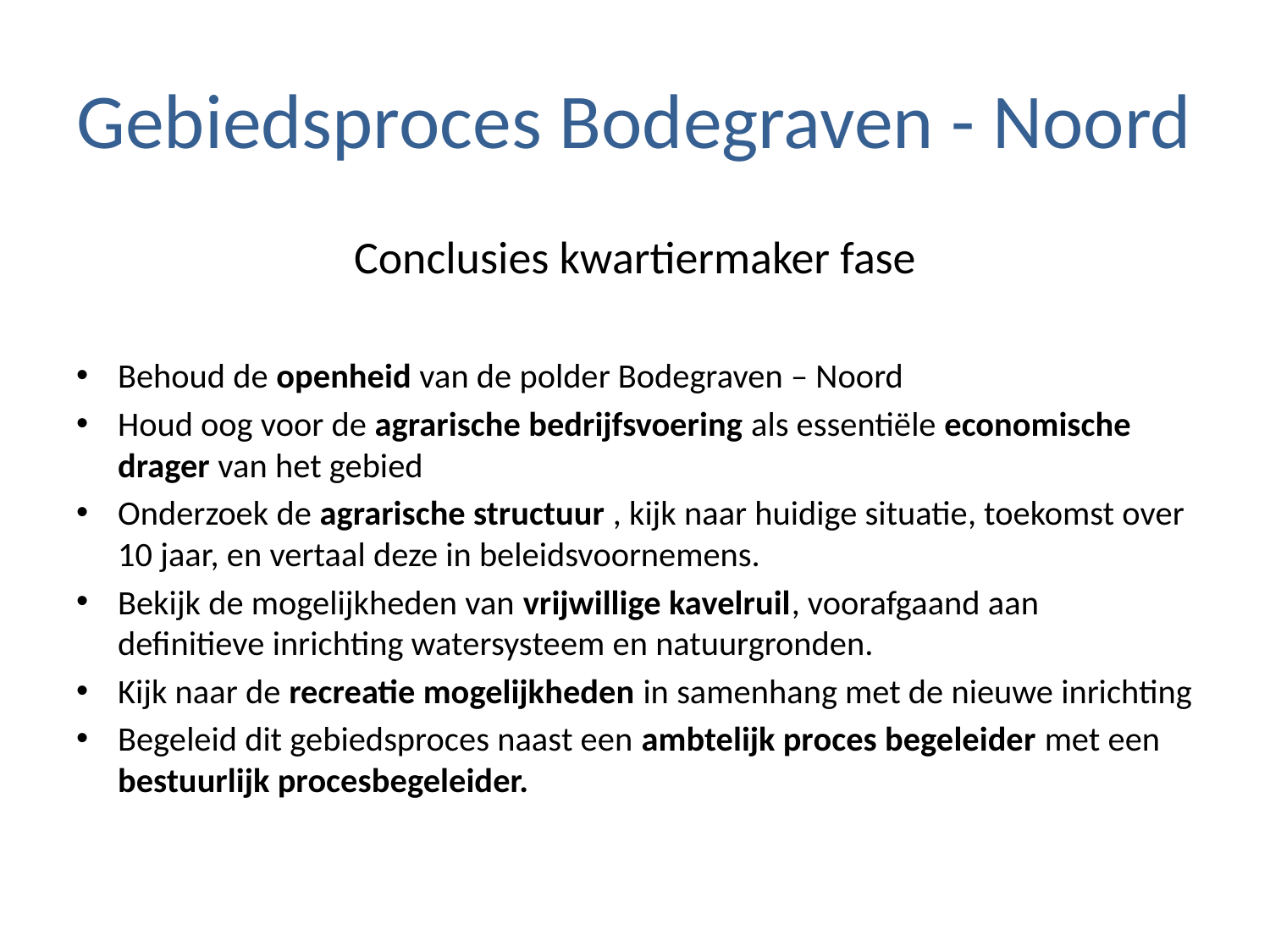

# Gebiedsproces Bodegraven - Noord
Conclusies kwartiermaker fase

Behoud de openheid van de polder Bodegraven – Noord
Houd oog voor de agrarische bedrijfsvoering als essentiële economische drager van het gebied
Onderzoek de agrarische structuur , kijk naar huidige situatie, toekomst over 10 jaar, en vertaal deze in beleidsvoornemens.
Bekijk de mogelijkheden van vrijwillige kavelruil, voorafgaand aan definitieve inrichting watersysteem en natuurgronden.
Kijk naar de recreatie mogelijkheden in samenhang met de nieuwe inrichting
Begeleid dit gebiedsproces naast een ambtelijk proces begeleider met een bestuurlijk procesbegeleider.